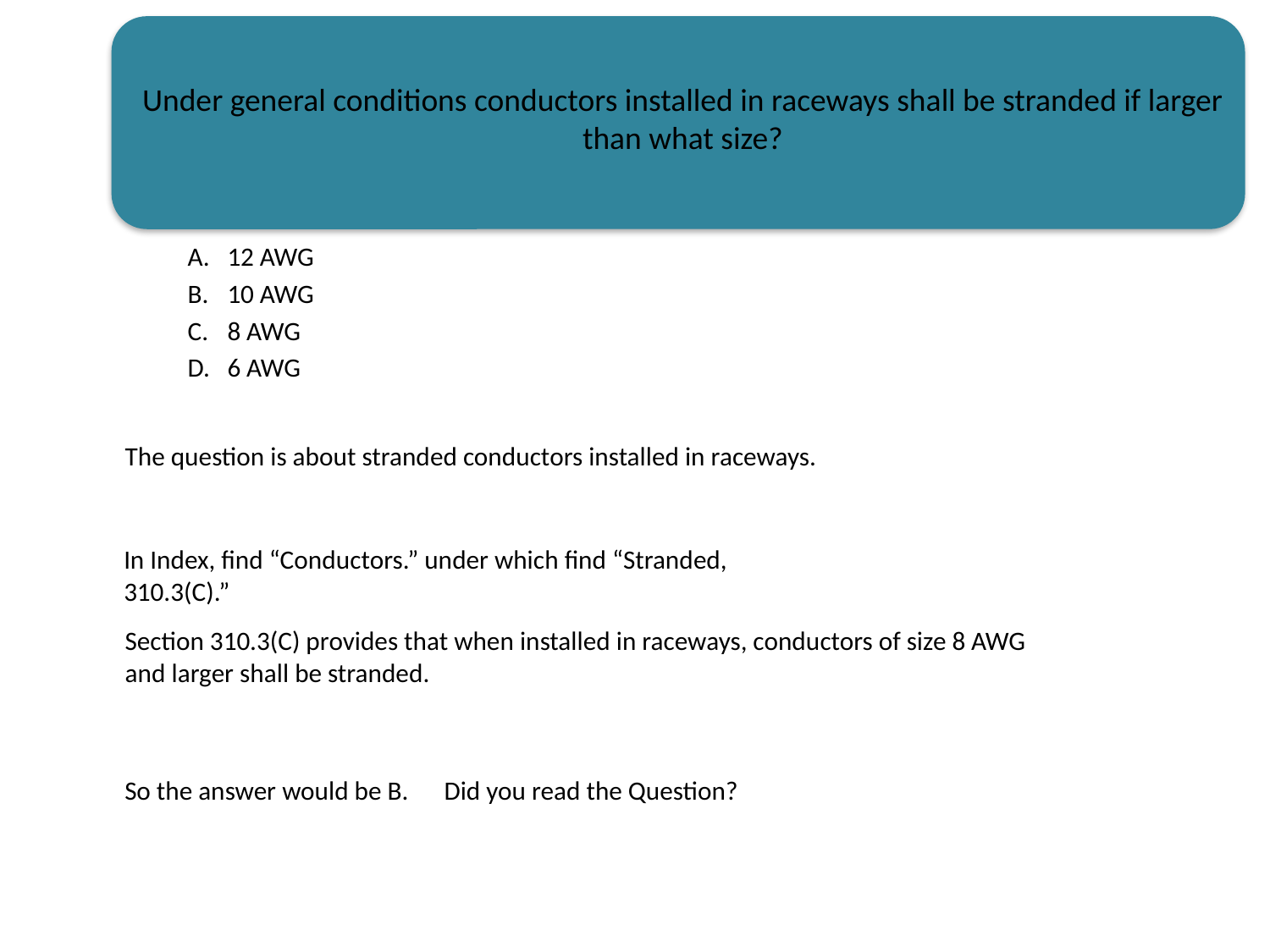

# Under general conditions conductors installed in raceways shall be stranded if larger than what size?
12 AWG
10 AWG
8 AWG
6 AWG

The question is about stranded conductors installed in raceways.
In Index, find “Conductors.” under which find “Stranded, 310.3(C).”
Section 310.3(C) provides that when installed in raceways, conductors of size 8 AWG and larger shall be stranded.
So the answer would be B.      Did you read the Question?